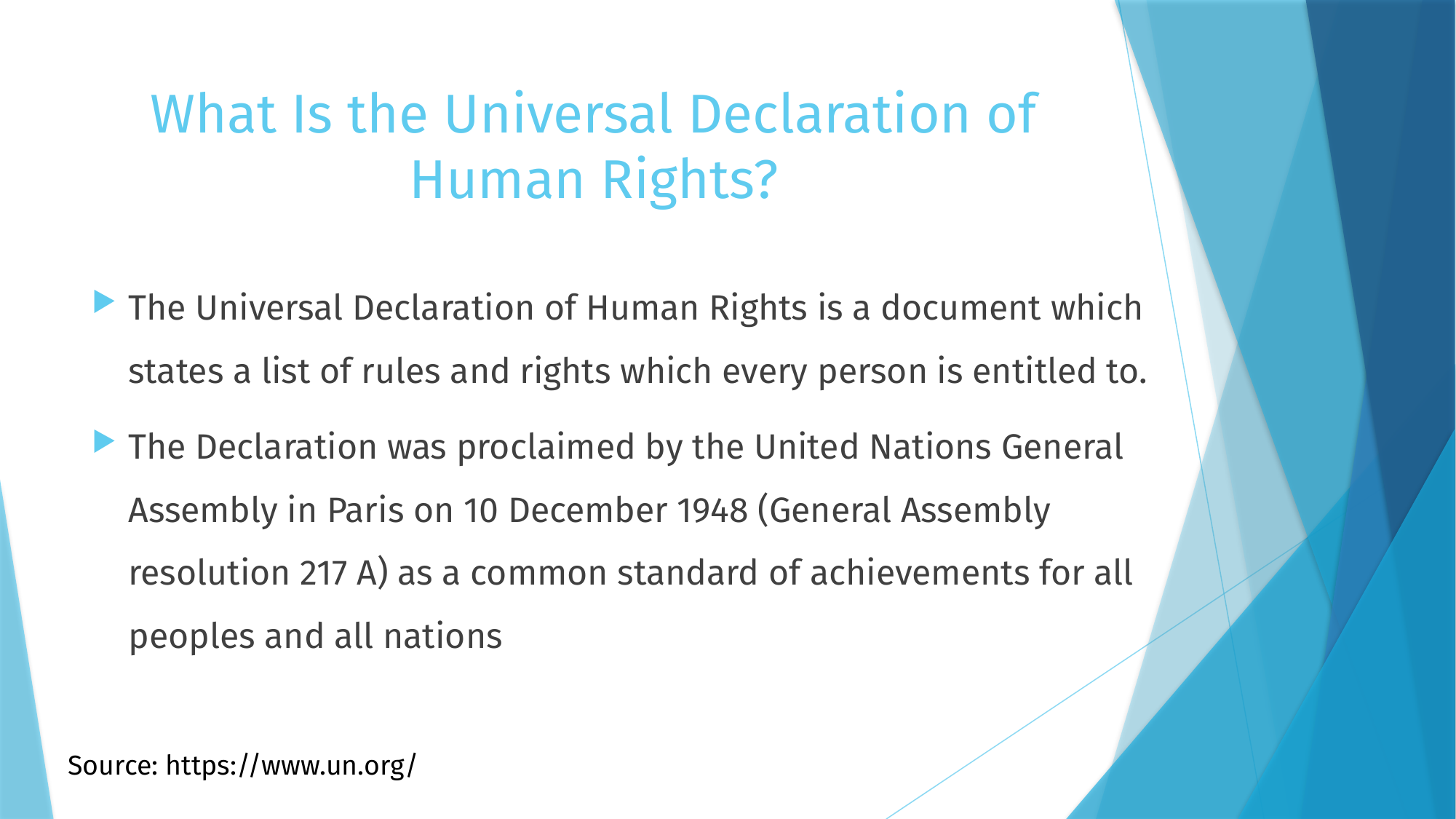

# What Is the Universal Declaration of Human Rights?
The Universal Declaration of Human Rights is a document which states a list of rules and rights which every person is entitled to.
The Declaration was proclaimed by the United Nations General Assembly in Paris on 10 December 1948 (General Assembly resolution 217 A) as a common standard of achievements for all peoples and all nations
Source: https://www.un.org/